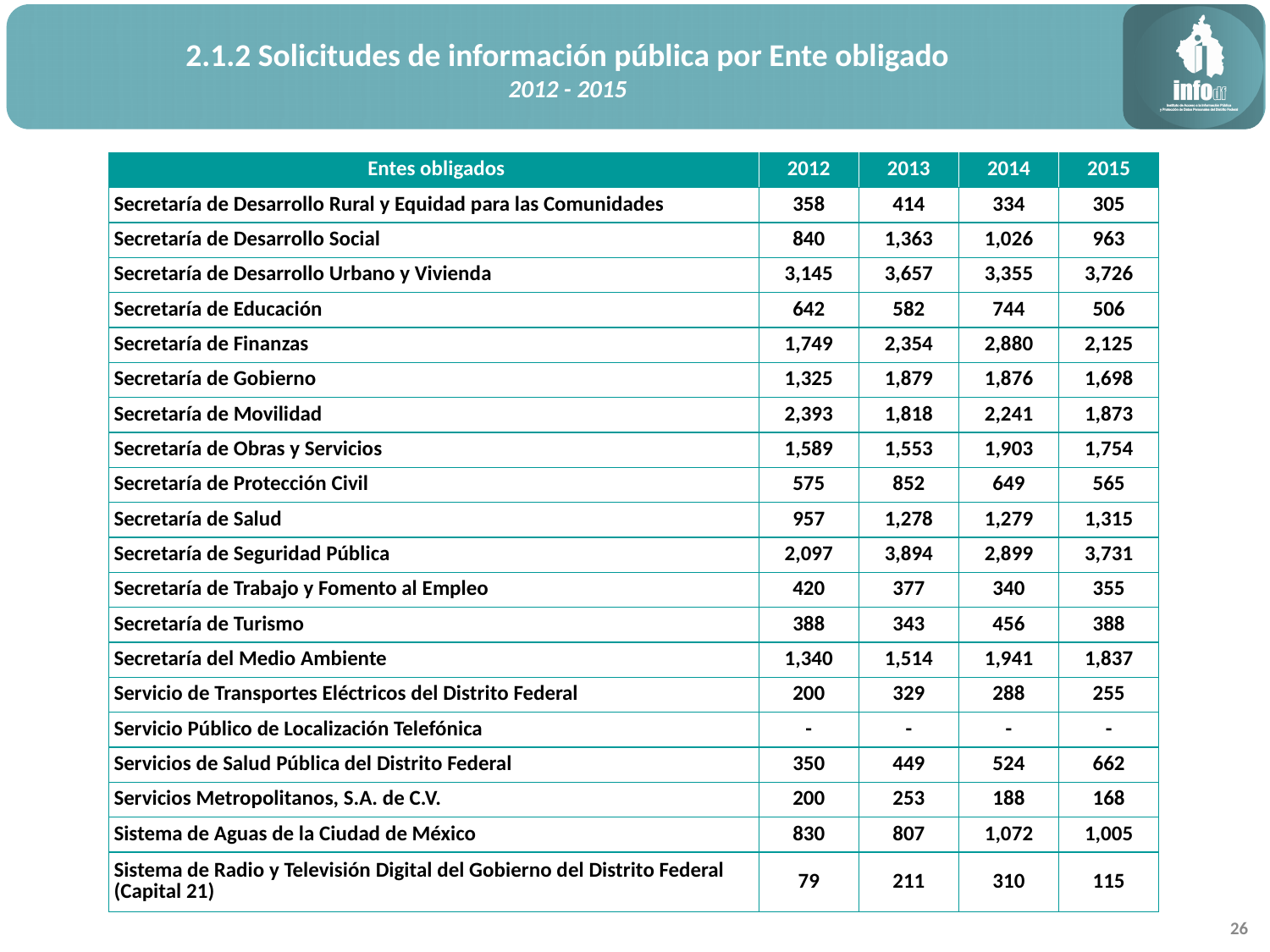

2.1.2 Solicitudes de información pública por Ente obligado
2012 - 2015
| Entes obligados | 2012 | 2013 | 2014 | 2015 |
| --- | --- | --- | --- | --- |
| Secretaría de Desarrollo Rural y Equidad para las Comunidades | 358 | 414 | 334 | 305 |
| Secretaría de Desarrollo Social | 840 | 1,363 | 1,026 | 963 |
| Secretaría de Desarrollo Urbano y Vivienda | 3,145 | 3,657 | 3,355 | 3,726 |
| Secretaría de Educación | 642 | 582 | 744 | 506 |
| Secretaría de Finanzas | 1,749 | 2,354 | 2,880 | 2,125 |
| Secretaría de Gobierno | 1,325 | 1,879 | 1,876 | 1,698 |
| Secretaría de Movilidad | 2,393 | 1,818 | 2,241 | 1,873 |
| Secretaría de Obras y Servicios | 1,589 | 1,553 | 1,903 | 1,754 |
| Secretaría de Protección Civil | 575 | 852 | 649 | 565 |
| Secretaría de Salud | 957 | 1,278 | 1,279 | 1,315 |
| Secretaría de Seguridad Pública | 2,097 | 3,894 | 2,899 | 3,731 |
| Secretaría de Trabajo y Fomento al Empleo | 420 | 377 | 340 | 355 |
| Secretaría de Turismo | 388 | 343 | 456 | 388 |
| Secretaría del Medio Ambiente | 1,340 | 1,514 | 1,941 | 1,837 |
| Servicio de Transportes Eléctricos del Distrito Federal | 200 | 329 | 288 | 255 |
| Servicio Público de Localización Telefónica | - | - | - | - |
| Servicios de Salud Pública del Distrito Federal | 350 | 449 | 524 | 662 |
| Servicios Metropolitanos, S.A. de C.V. | 200 | 253 | 188 | 168 |
| Sistema de Aguas de la Ciudad de México | 830 | 807 | 1,072 | 1,005 |
| Sistema de Radio y Televisión Digital del Gobierno del Distrito Federal (Capital 21) | 79 | 211 | 310 | 115 |
26